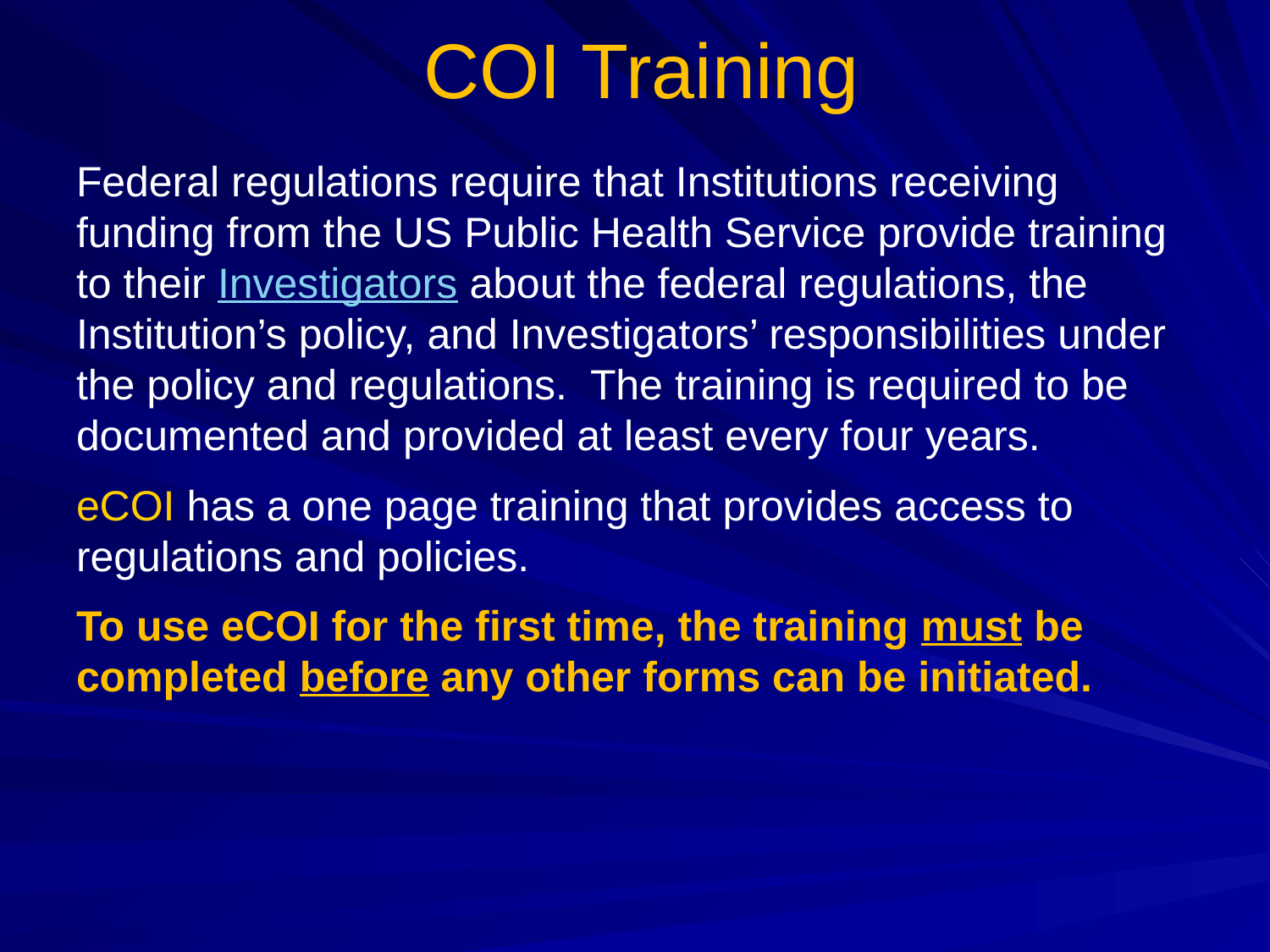

# COI Training
Federal regulations require that Institutions receiving funding from the US Public Health Service provide training to their Investigators about the federal regulations, the Institution’s policy, and Investigators’ responsibilities under the policy and regulations.  The training is required to be documented and provided at least every four years.
eCOI has a one page training that provides access to regulations and policies.
To use eCOI for the first time, the training must be completed before any other forms can be initiated.